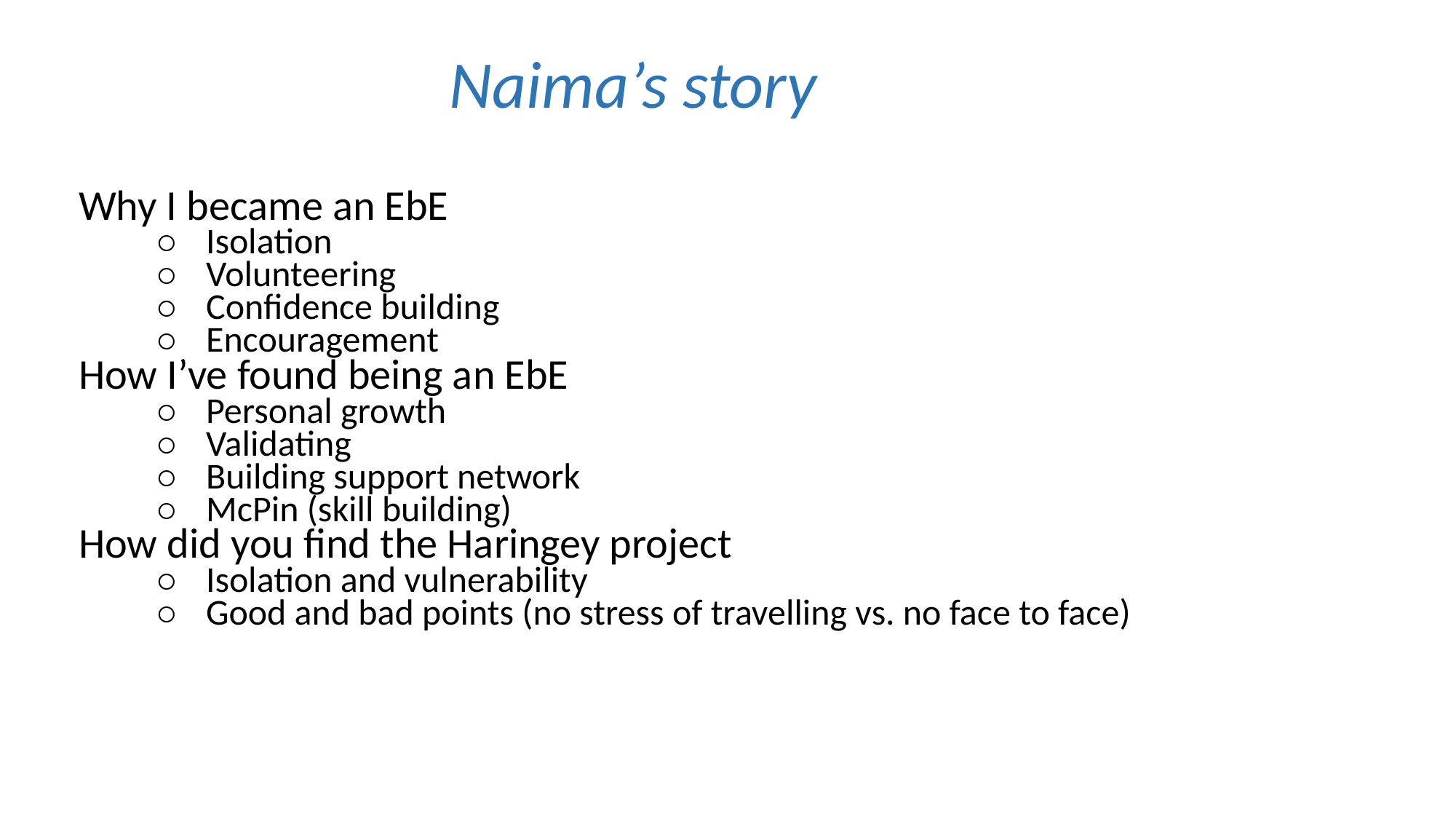

# Naima’s story

Why I became an EbE
Isolation
Volunteering
Confidence building
Encouragement
How I’ve found being an EbE
Personal growth
Validating
Building support network
McPin (skill building)
How did you find the Haringey project
Isolation and vulnerability
Good and bad points (no stress of travelling vs. no face to face)